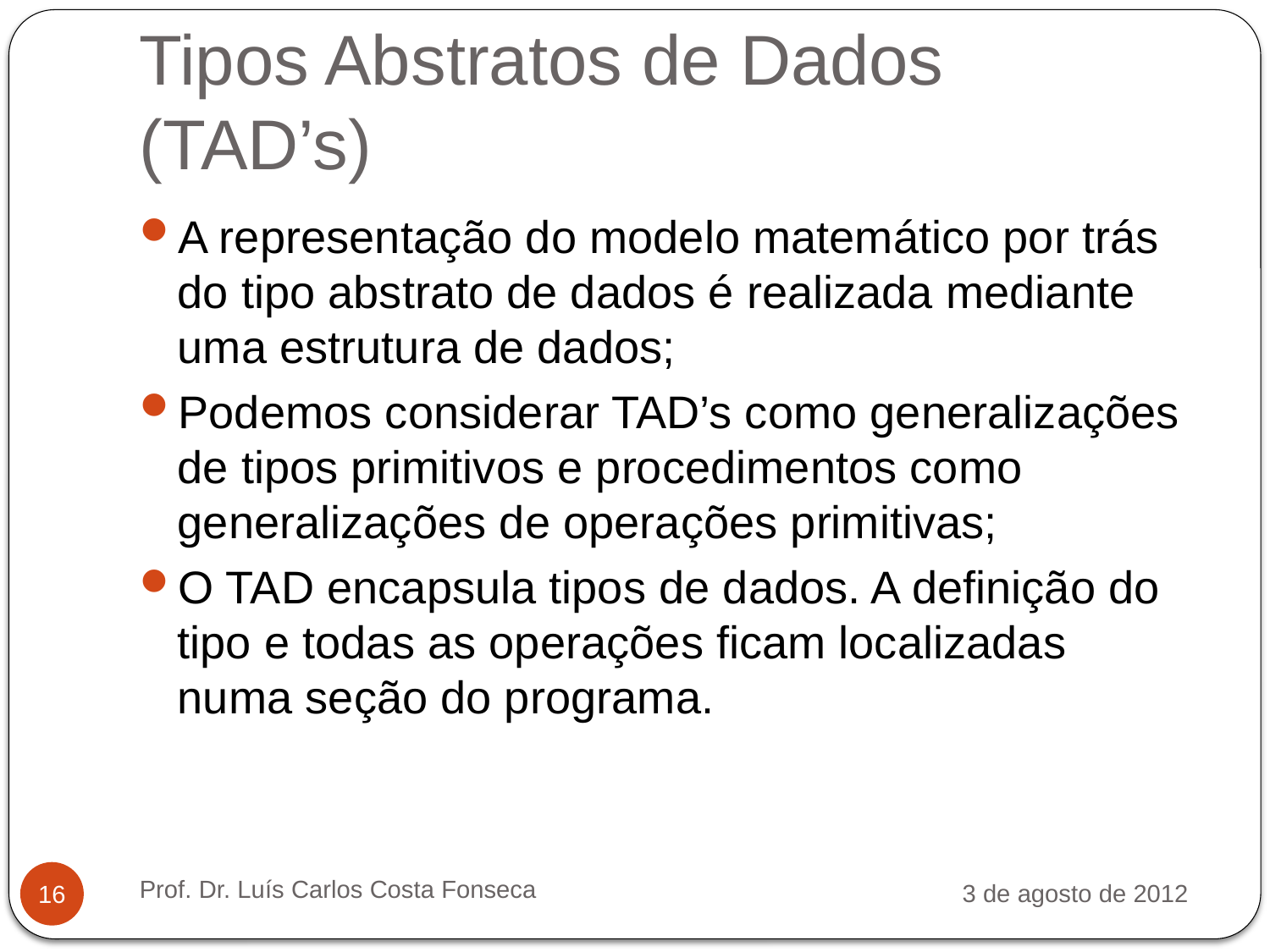

# Tipos Abstratos de Dados (TAD’s)
A representação do modelo matemático por trás do tipo abstrato de dados é realizada mediante uma estrutura de dados;
Podemos considerar TAD’s como generalizações de tipos primitivos e procedimentos como generalizações de operações primitivas;
O TAD encapsula tipos de dados. A definição do tipo e todas as operações ficam localizadas numa seção do programa.
Prof. Dr. Luís Carlos Costa Fonseca
3 de agosto de 2012
16